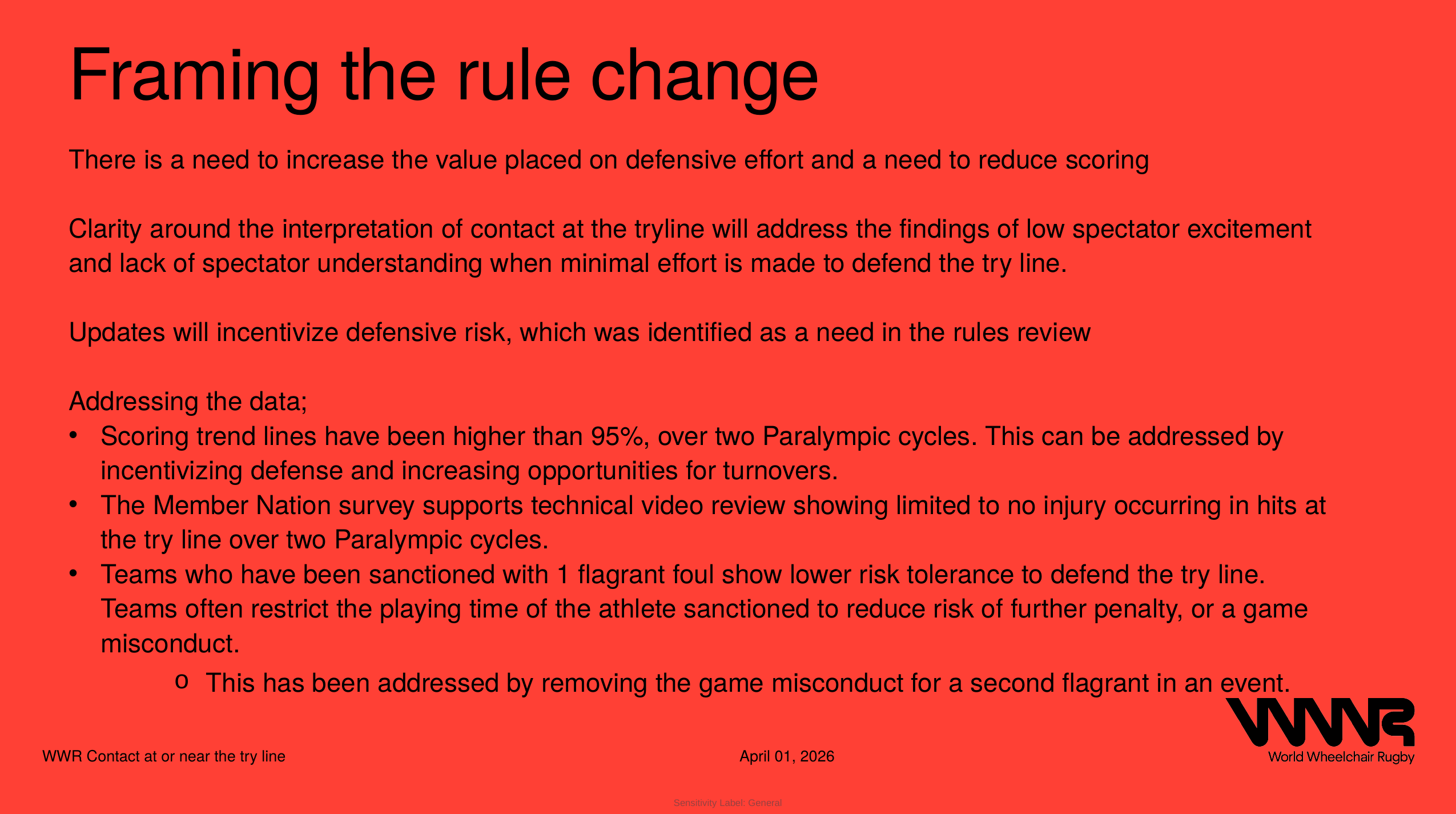

Framing the rule change
There is a need to increase the value placed on defensive effort and a need to reduce scoring

Clarity around the interpretation of contact at the tryline will address the findings of low spectator excitement and lack of spectator understanding when minimal effort is made to defend the try line.

Updates will incentivize defensive risk, which was identified as a need in the rules review

Addressing the data;
Scoring trend lines have been higher than 95%, over two Paralympic cycles. This can be addressed by incentivizing defense and increasing opportunities for turnovers.
The Member Nation survey supports technical video review showing limited to no injury occurring in hits at the try line over two Paralympic cycles.
Teams who have been sanctioned with 1 flagrant foul show lower risk tolerance to defend the try line. Teams often restrict the playing time of the athlete sanctioned to reduce risk of further penalty, or a game misconduct.
This has been addressed by removing the game misconduct for a second flagrant in an event.